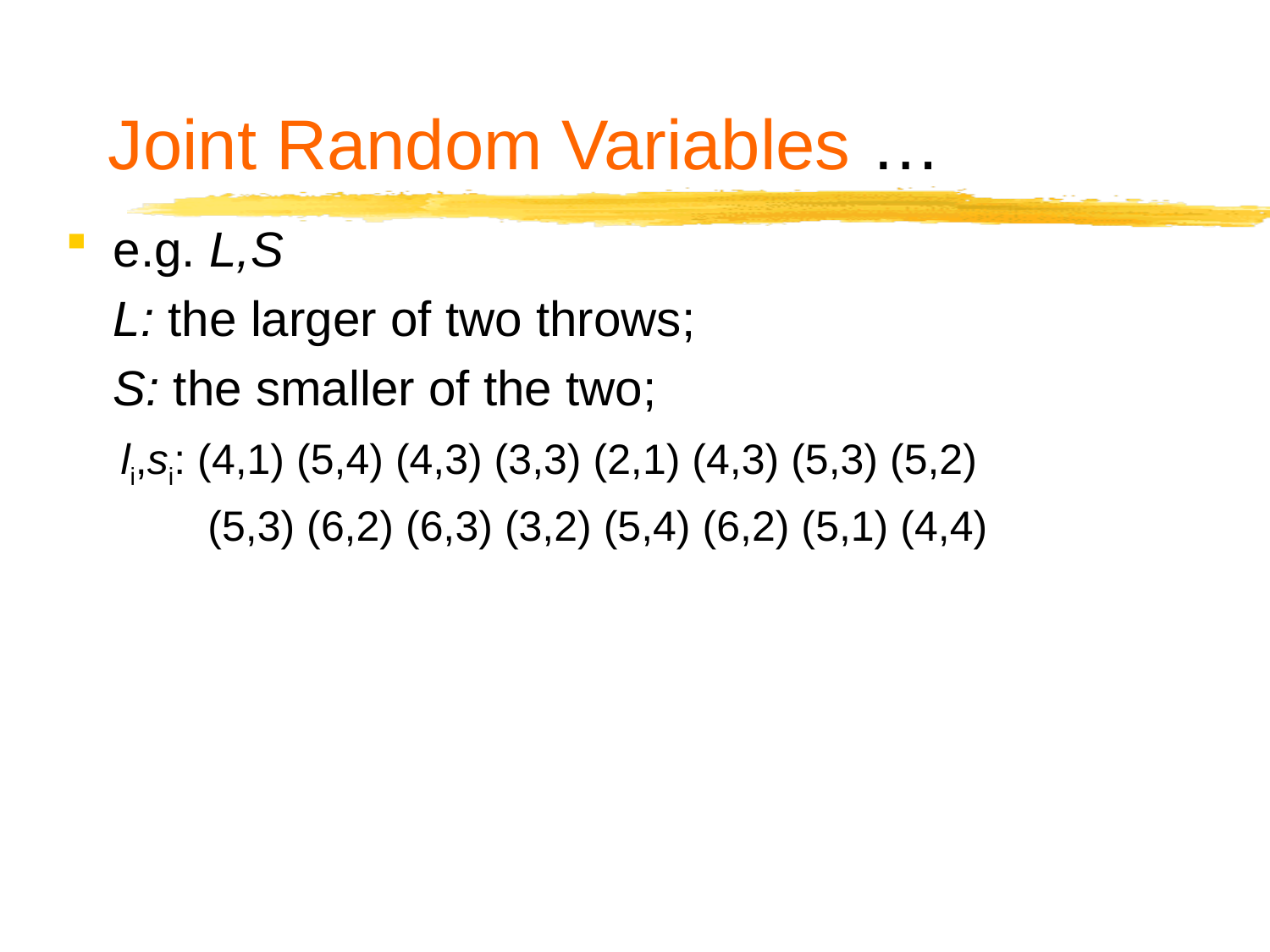

# Joint Random Variables …
e.g. L,S
	L: the larger of two throws;
	S: the smaller of the two;
    li,si: (4,1) (5,4) (4,3) (3,3) (2,1) (4,3) (5,3) (5,2)
            (5,3) (6,2) (6,3) (3,2) (5,4) (6,2) (5,1) (4,4)